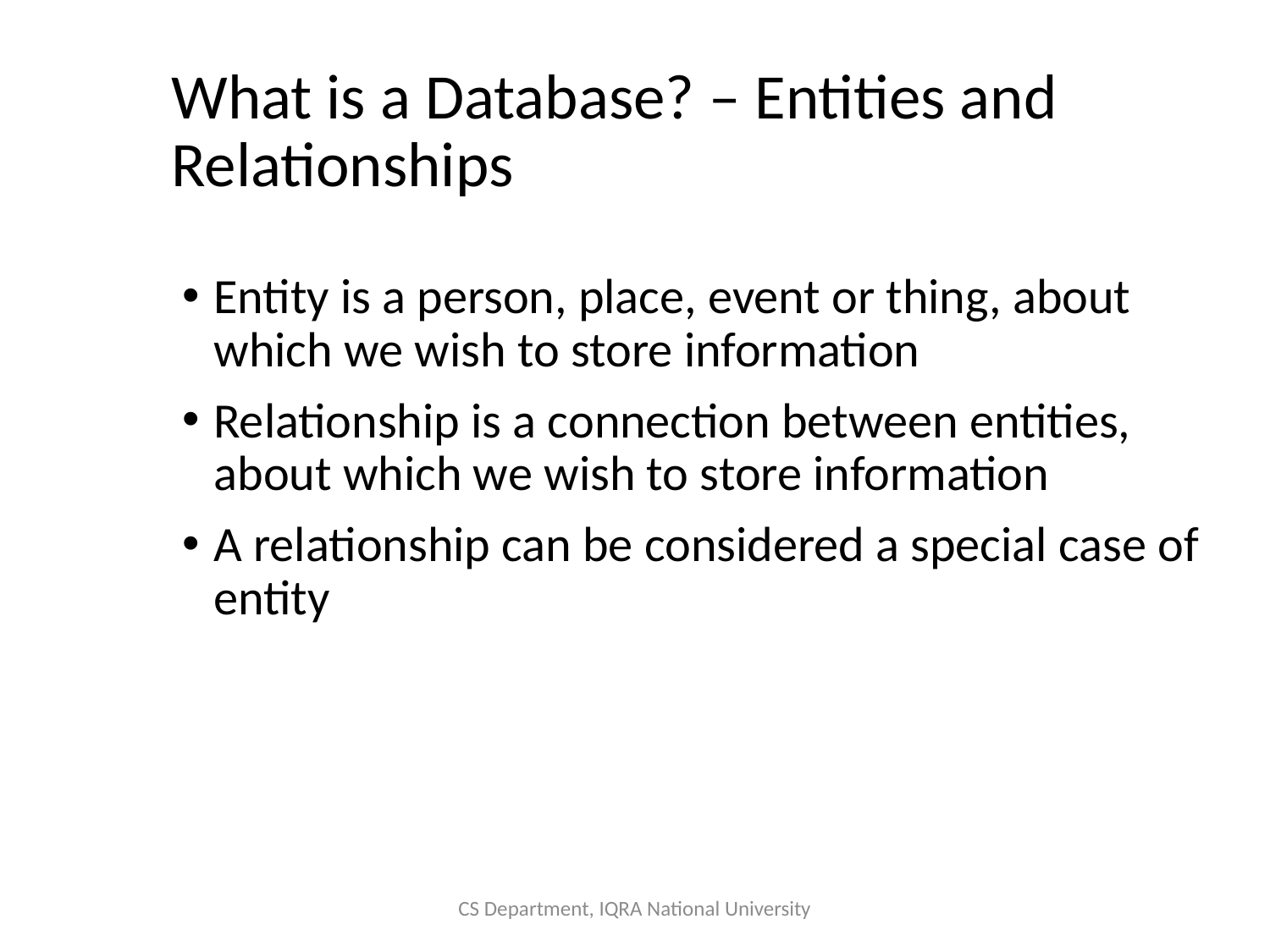

# What is a Database? – Entities and Relationships
Entity is a person, place, event or thing, about which we wish to store information
Relationship is a connection between entities, about which we wish to store information
A relationship can be considered a special case of entity
CS Department, IQRA National University